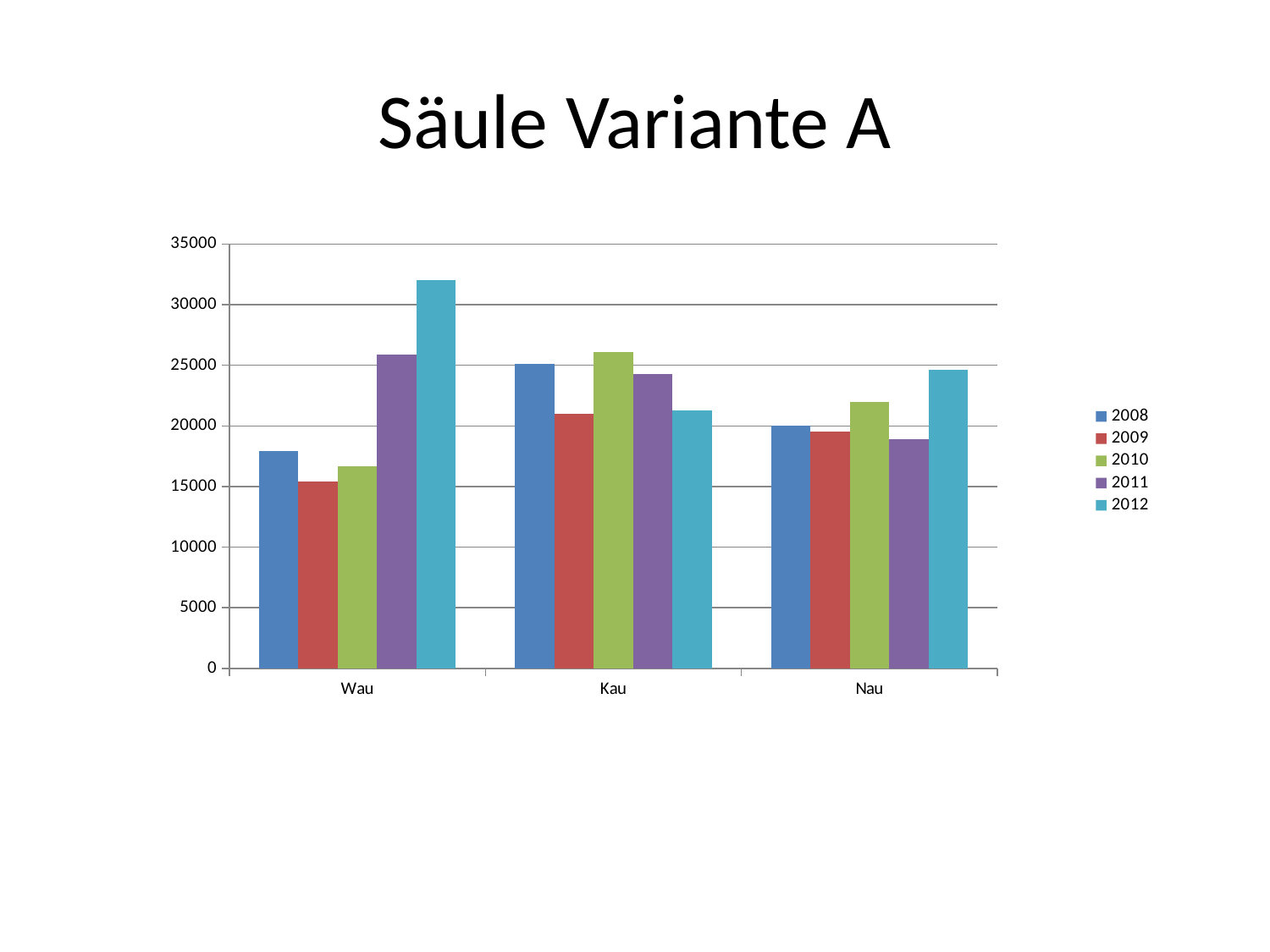

Säule Variante A

### Chart

| Category | 2008 | 2009 | 2010 | 2011 | 2012 |
|---|---|---|---|---|---|
| Wau | 17900.0 | 15400.0 | 16700.0 | 25900.0 | 32000.0 |
| Kau | 25100.0 | 21000.0 | 26100.0 | 24300.0 | 21300.0 |
| Nau | 20000.0 | 19500.0 | 22000.0 | 18900.0 | 24600.0 |